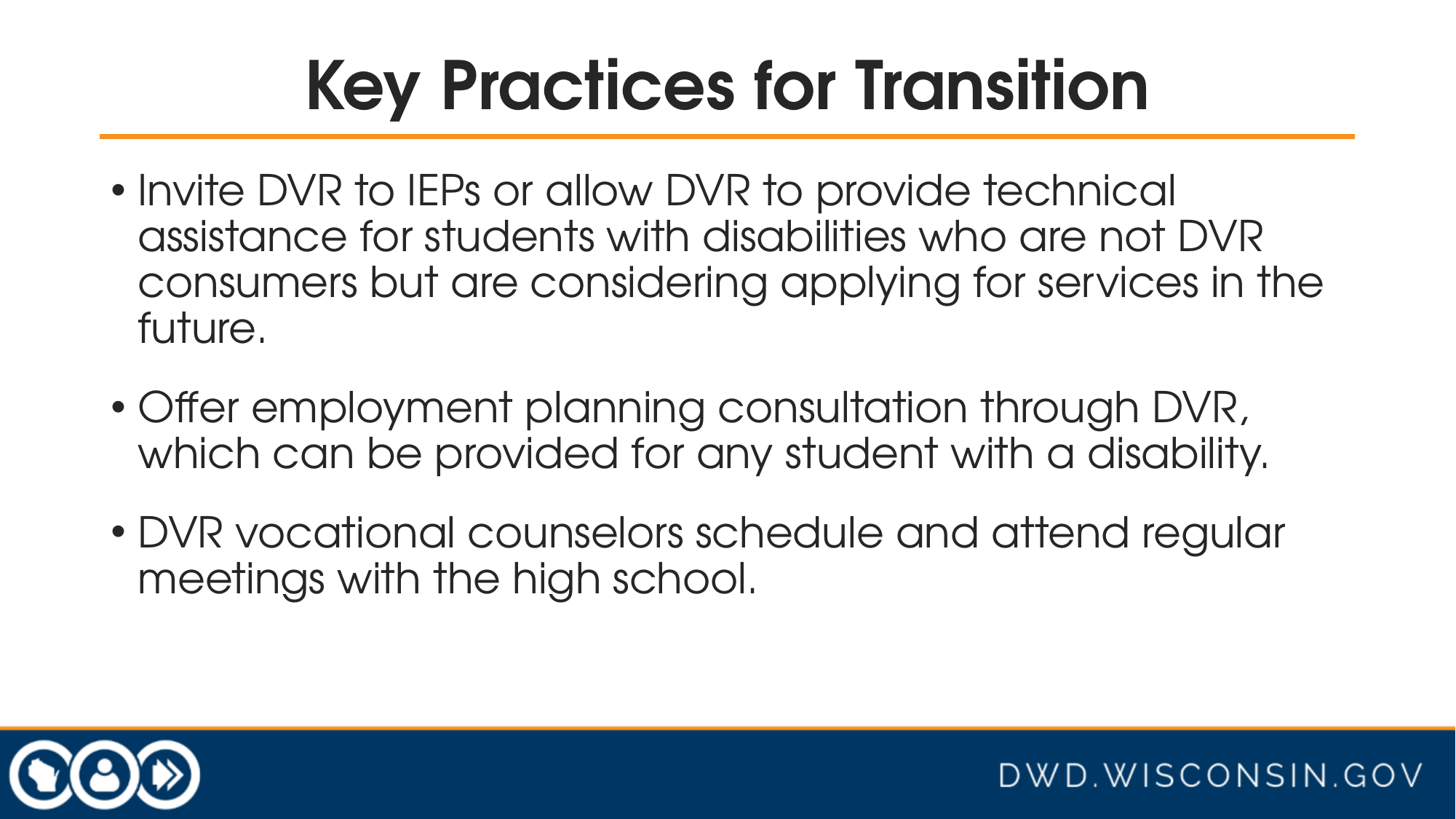

# Key Practices for Transition
Invite DVR to IEPs or allow DVR to provide technical assistance for students with disabilities who are not DVR consumers but are considering applying for services in the future.
Offer employment planning consultation through DVR, which can be provided for any student with a disability.
DVR vocational counselors schedule and attend regular meetings with the high school.